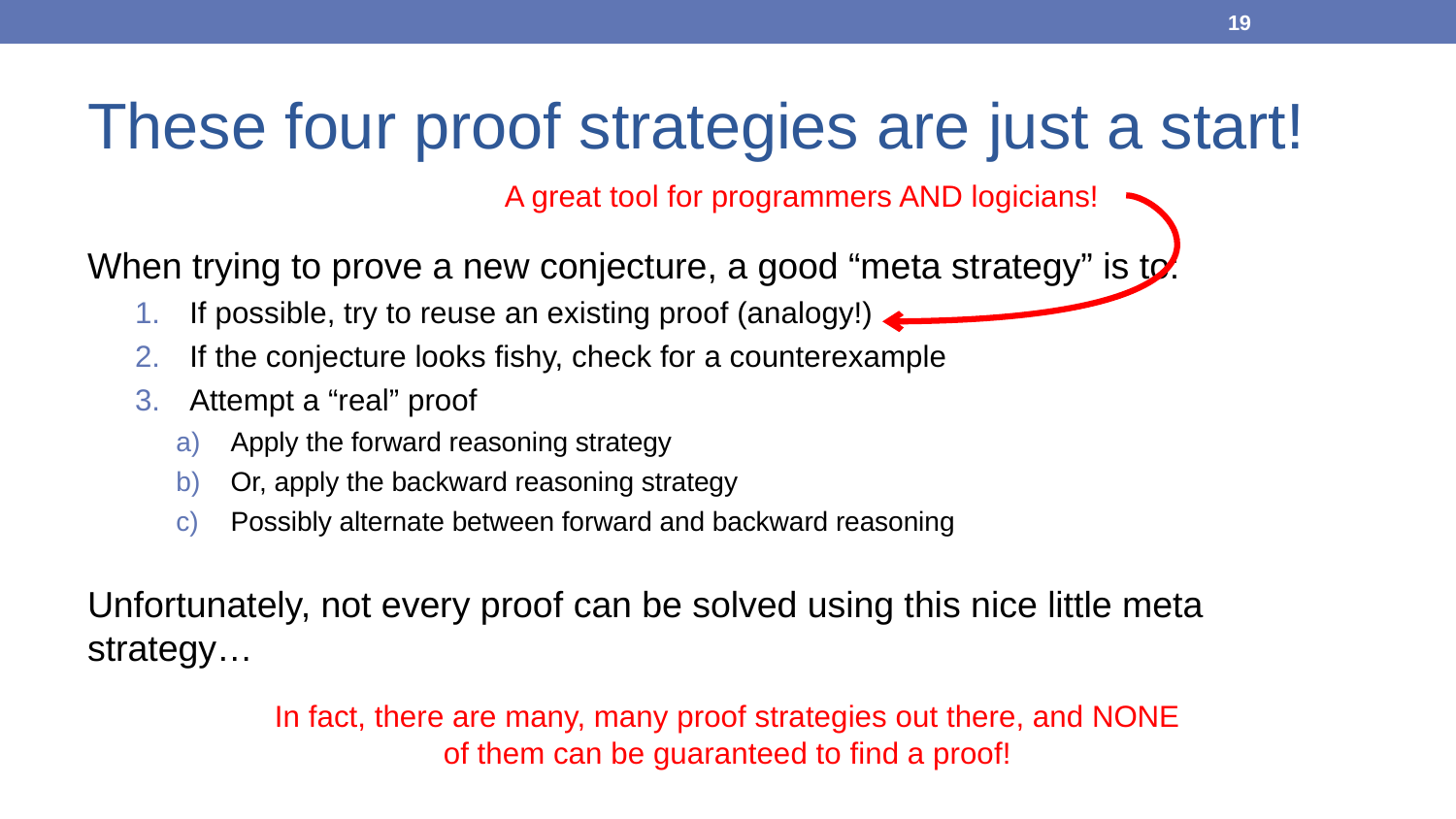

19
These four proof strategies are just a start!
A great tool for programmers AND logicians!
When trying to prove a new conjecture, a good “meta strategy” is to:
If possible, try to reuse an existing proof (analogy!)
If the conjecture looks fishy, check for a counterexample
Attempt a “real” proof
Apply the forward reasoning strategy
Or, apply the backward reasoning strategy
Possibly alternate between forward and backward reasoning

Unfortunately, not every proof can be solved using this nice little meta strategy…

In fact, there are many, many proof strategies out there, and NONE of them can be guaranteed to find a proof!